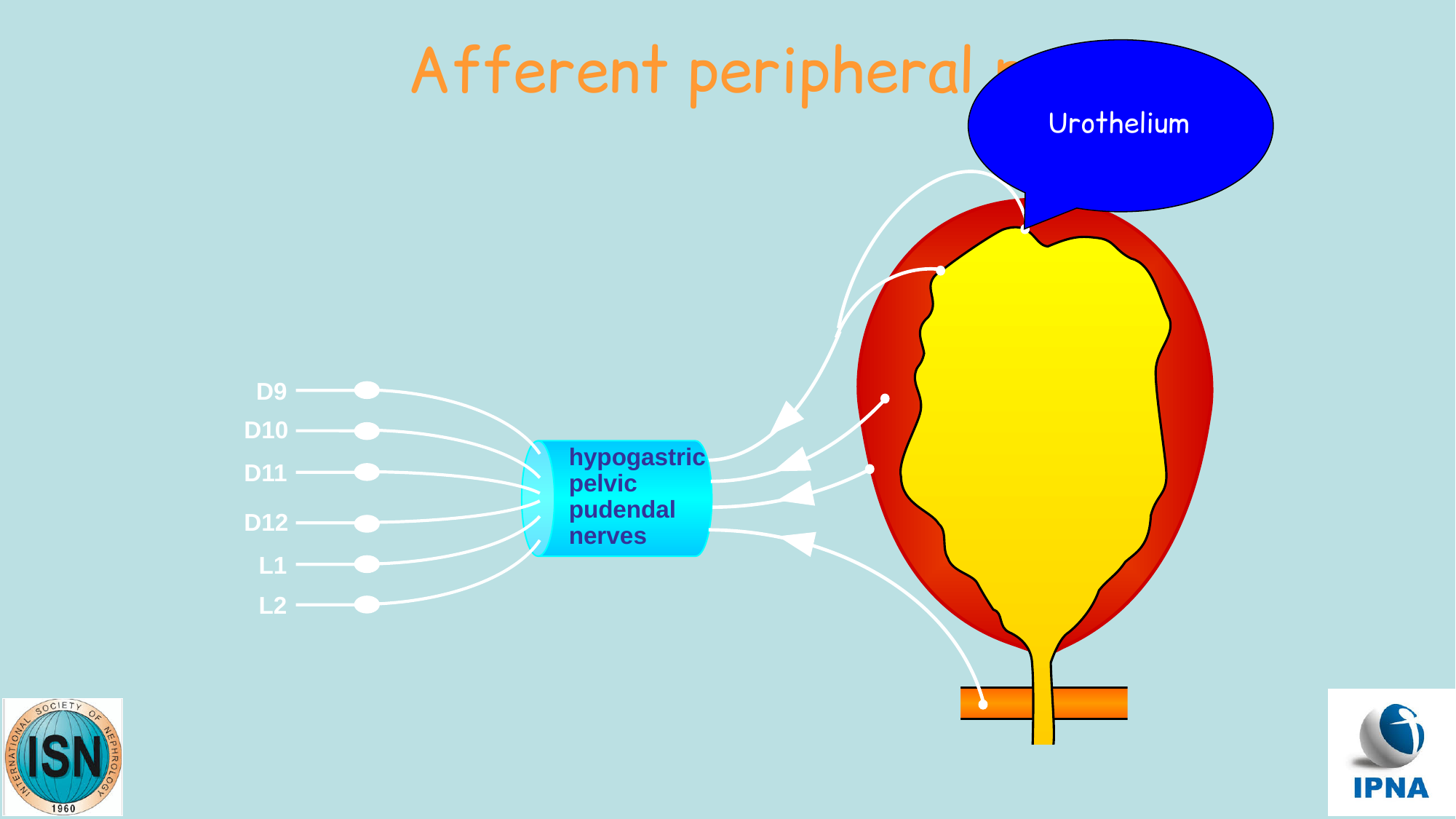

Afferent peripheral nerves

Urothelium

D9

D10

hypogastric
pelvic
pudendal
nerves

D11

D12

L1

L2